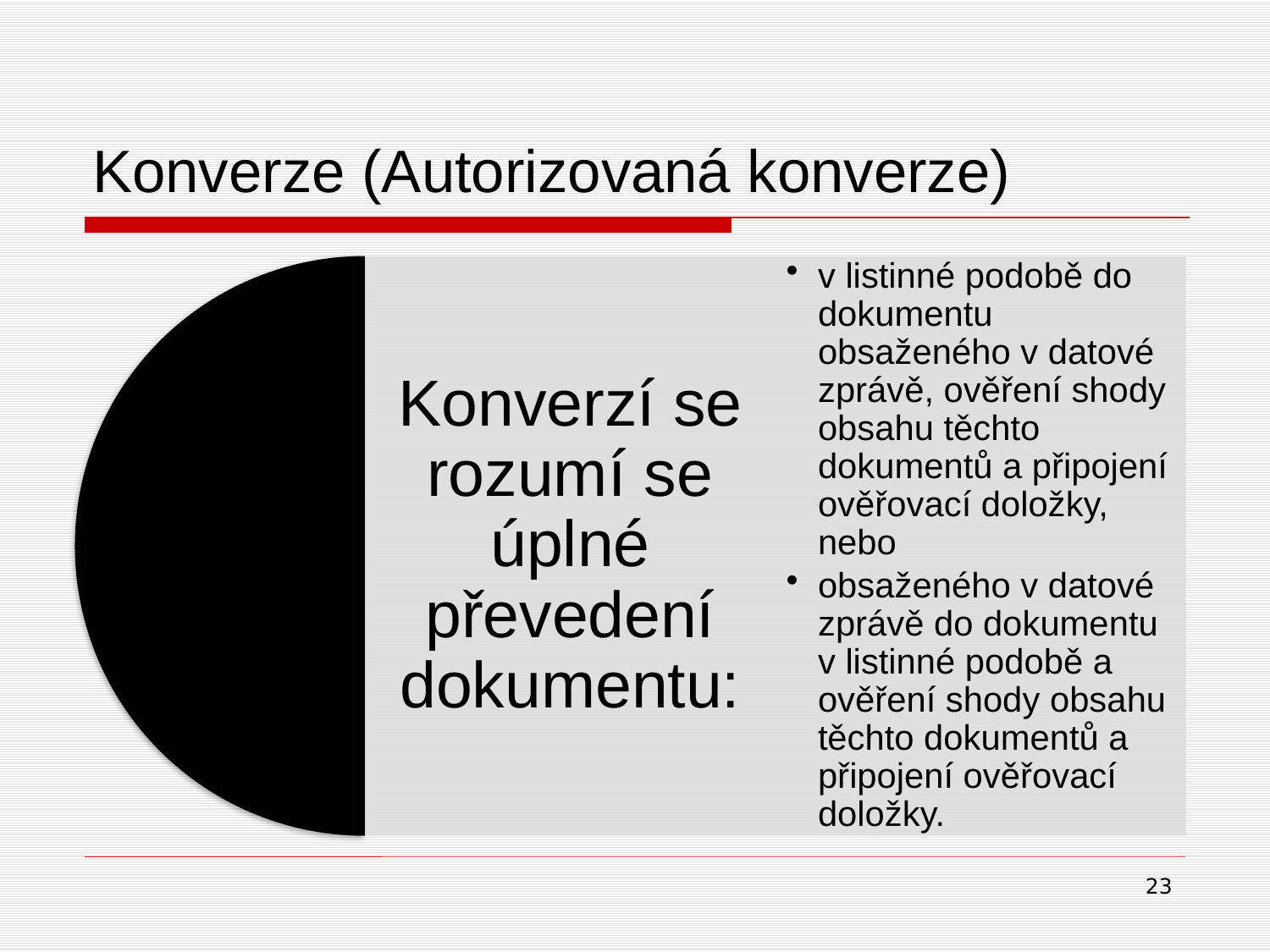

# Konverze (Autorizovaná konverze)
Konverzí se rozumí se úplné převedení dokumentu:
v listinné podobě do dokumentu obsaženého v datové zprávě, ověření shody obsahu těchto dokumentů a připojení ověřovací doložky, nebo
obsaženého v datové zprávě do dokumentu v listinné podobě a ověření shody obsahu těchto dokumentů a připojení ověřovací doložky.
23